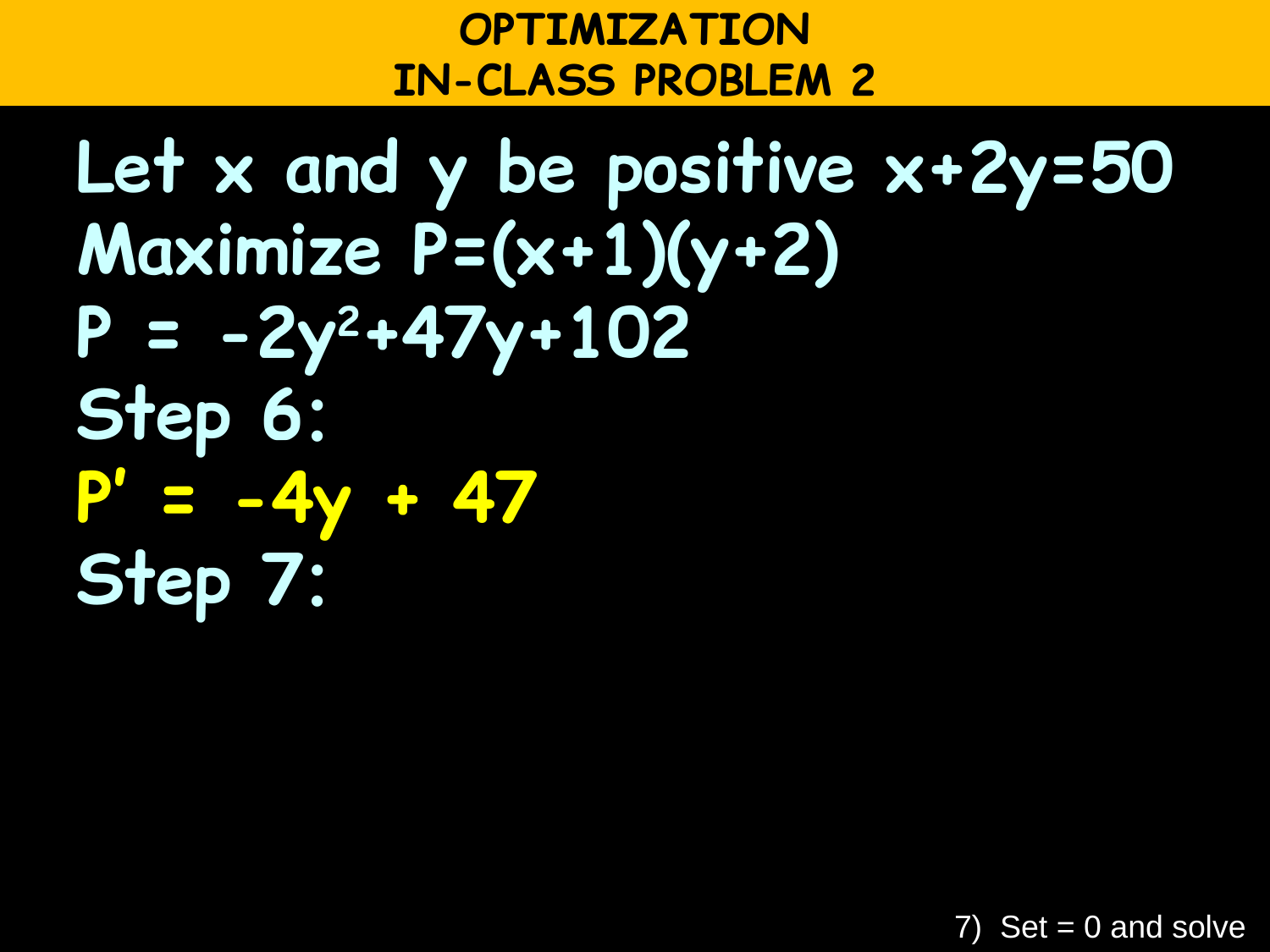

OPTIMIZATION
IN-CLASS PROBLEM 2
Let x and y be positive x+2y=50
Maximize P=(x+1)(y+2)
P = -2y2+47y+102
Step 6:
P’ = -4y + 47
Step 7:

7)  Set = 0 and solve